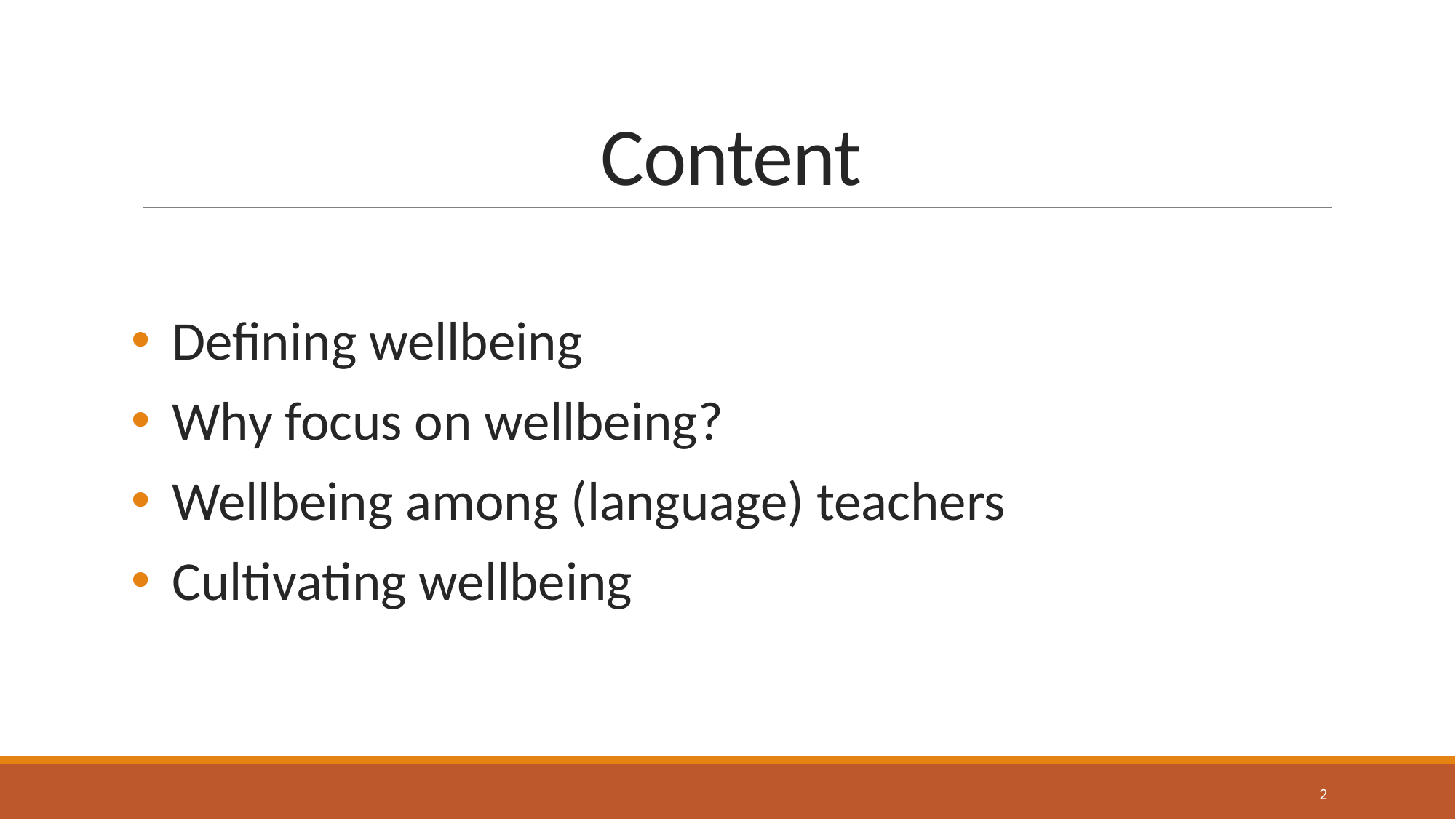

# Content

Defining wellbeing
Why focus on wellbeing?
Wellbeing among (language) teachers
Cultivating wellbeing

2